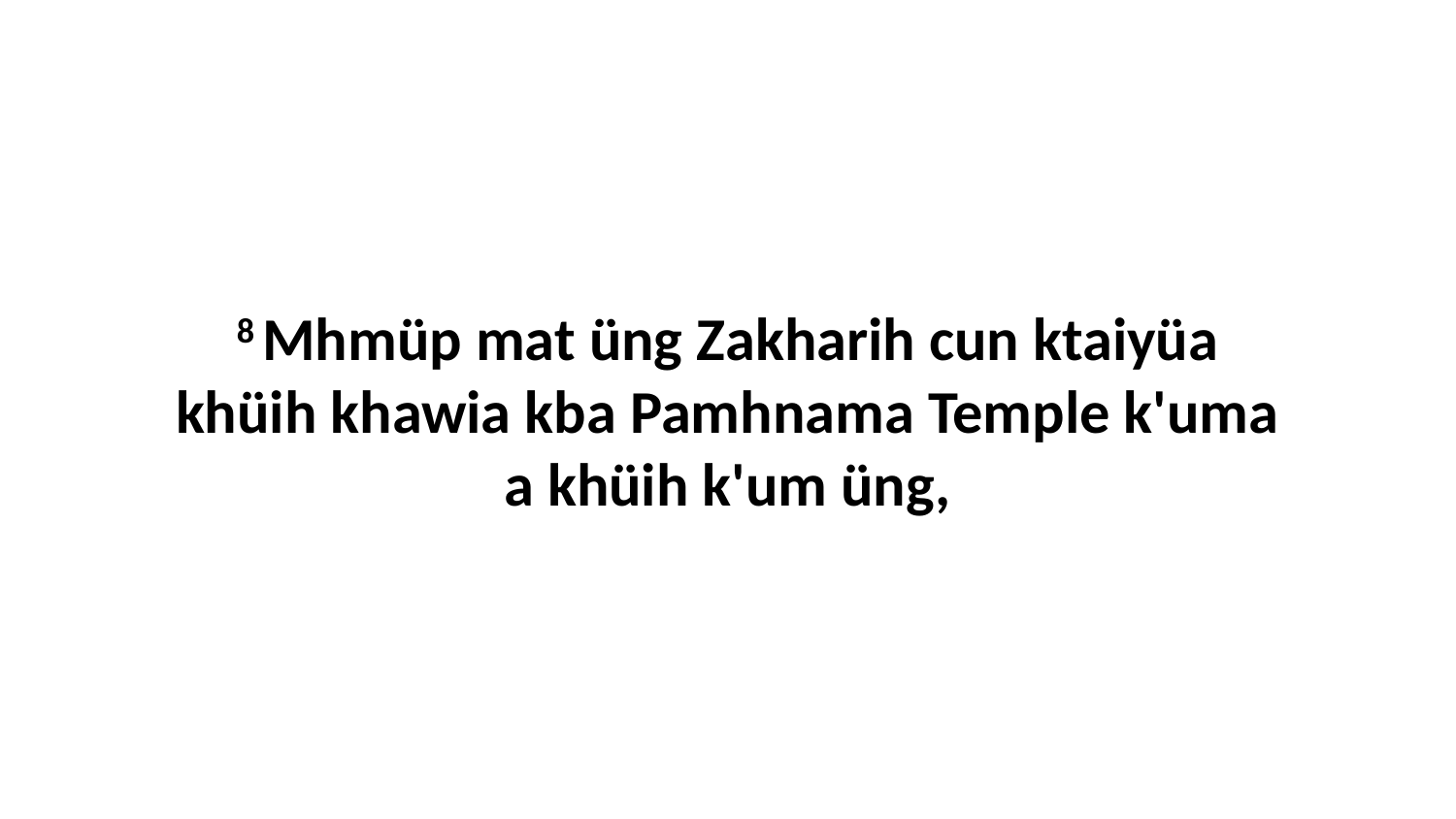

8 Mhmüp mat üng Zakharih cun ktaiyüa khüih khawia kba Pamhnama Temple k'uma a khüih k'um üng,